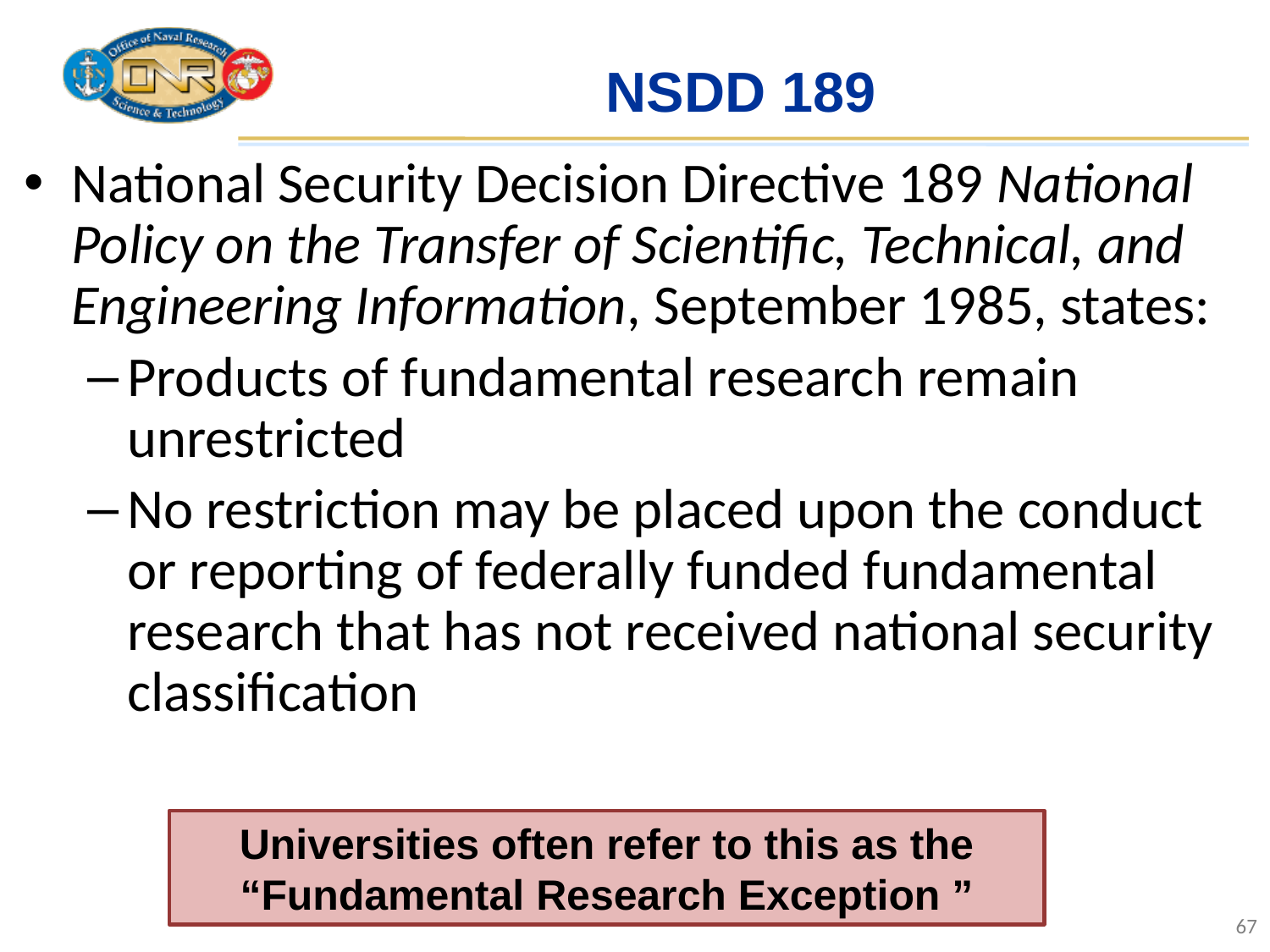

# NSDD 189
National Security Decision Directive 189 National Policy on the Transfer of Scientific, Technical, and Engineering Information, September 1985, states:
Products of fundamental research remain unrestricted
No restriction may be placed upon the conduct or reporting of federally funded fundamental research that has not received national security classification
Universities often refer to this as the “Fundamental Research Exception ”
67